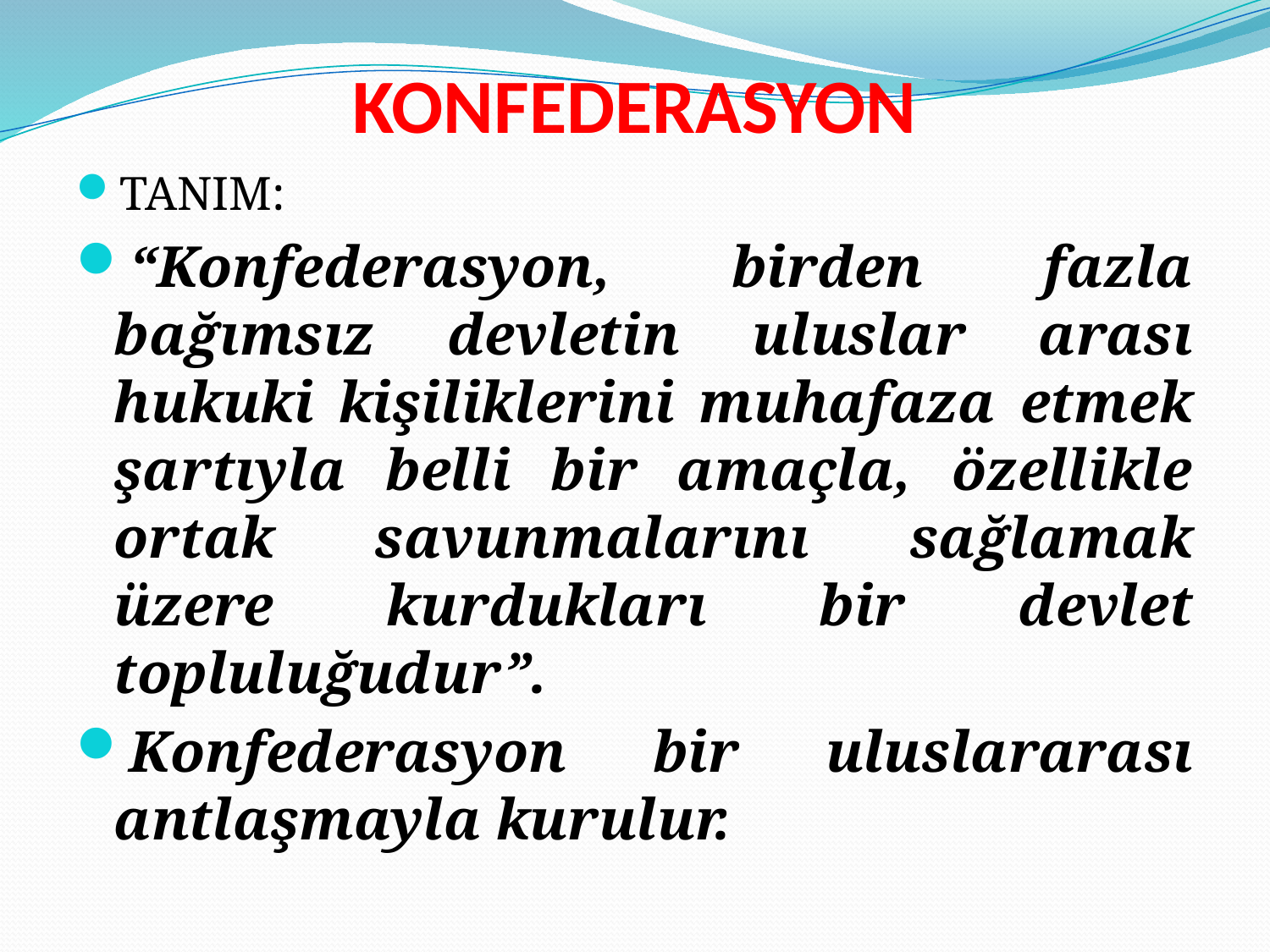

# KONFEDERASYON
TANIM:
“Konfederasyon, birden fazla bağımsız devletin uluslar arası hukuki kişiliklerini muhafaza etmek şartıyla belli bir amaçla, özellikle ortak savunmalarını sağlamak üzere kurdukları bir devlet topluluğudur”.
Konfederasyon bir uluslararası antlaşmayla kurulur.